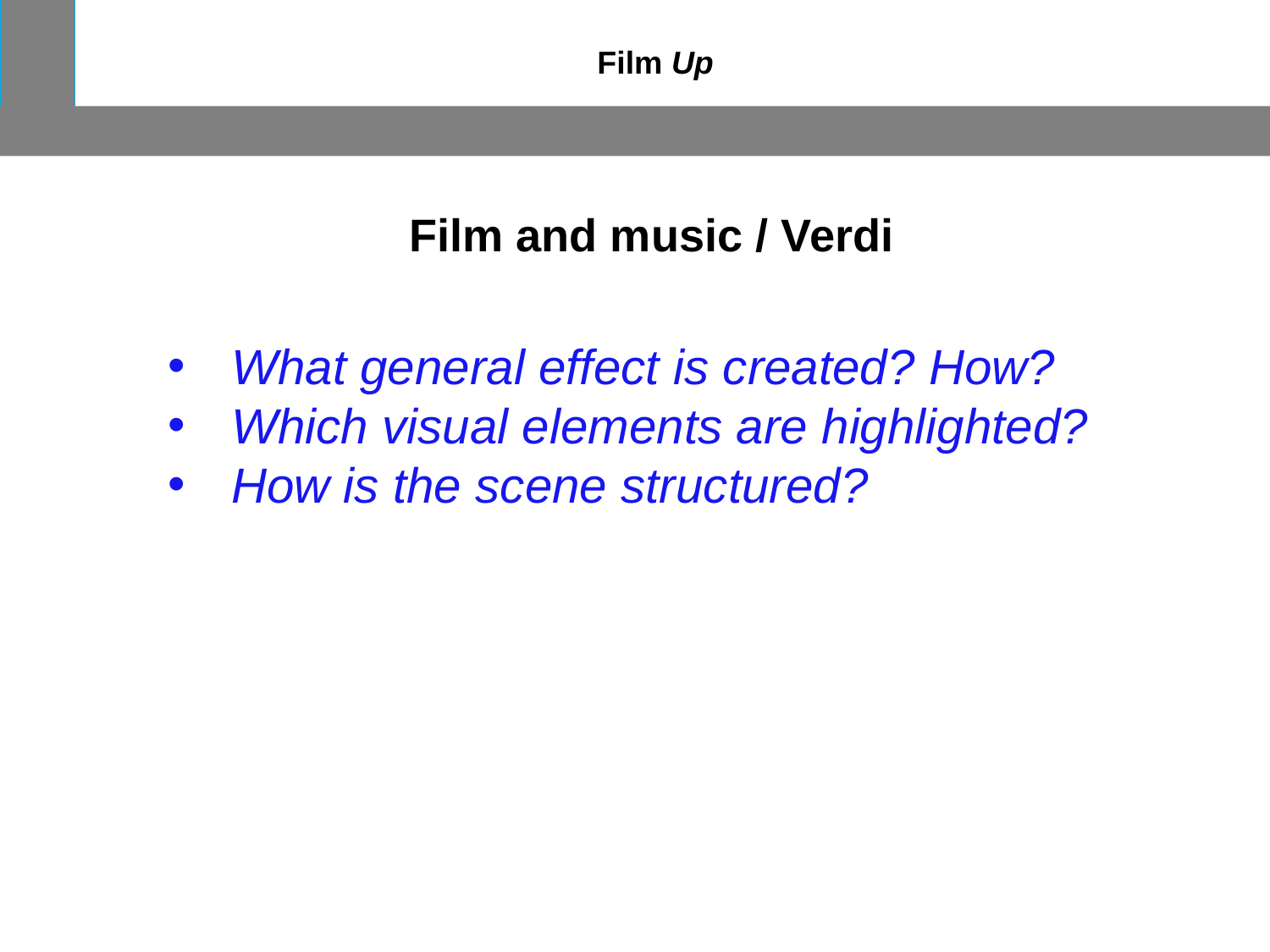

Film Up

Film and music / Verdi

What general effect is created? How?
Which visual elements are highlighted?
How is the scene structured?